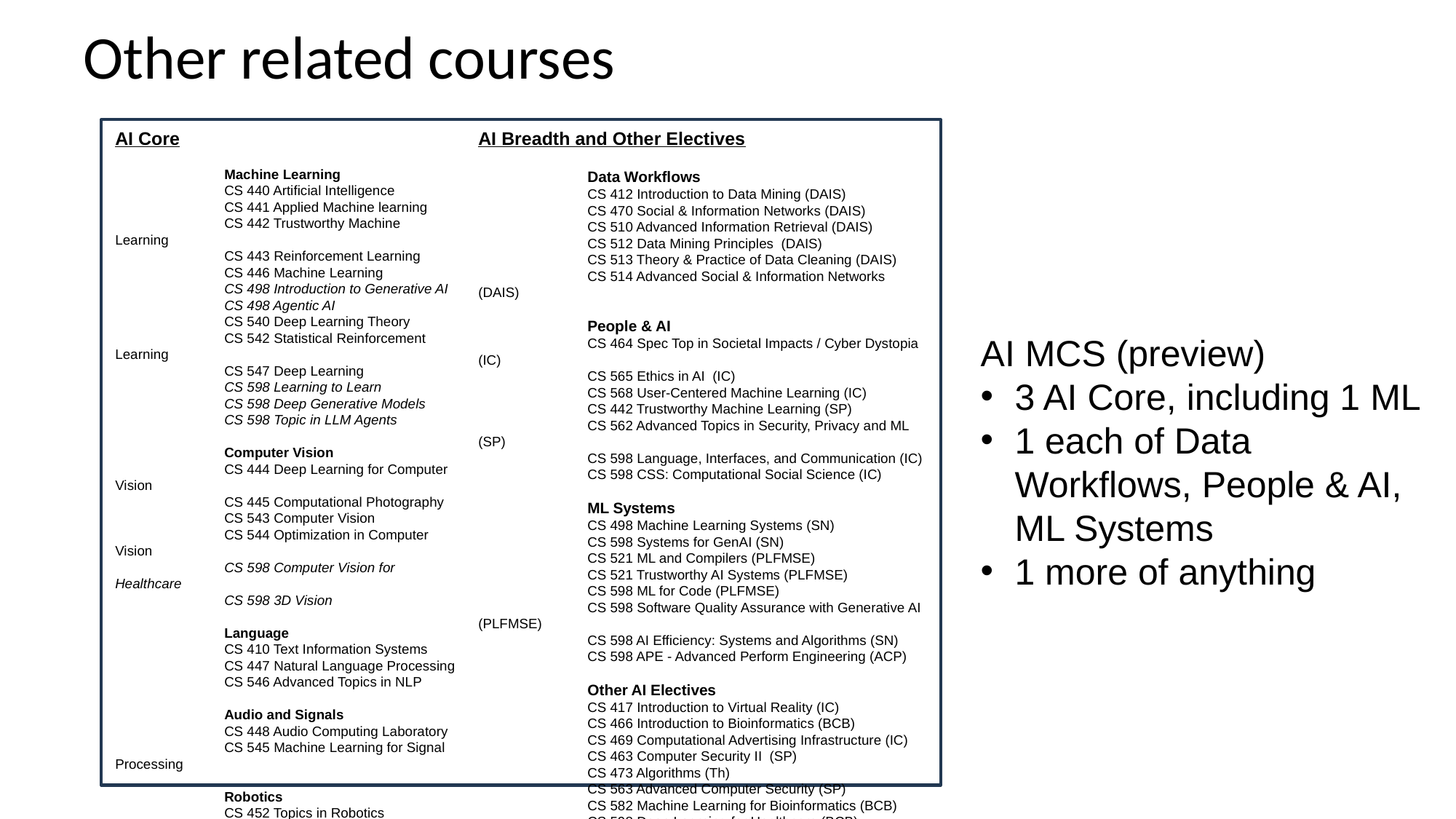

# Other related courses

AI Core

	Machine Learning
	CS 440 Artificial Intelligence
	CS 441 Applied Machine learning
	CS 442 Trustworthy Machine Learning
	CS 443 Reinforcement Learning
	CS 446 Machine Learning
	CS 498 Introduction to Generative AI
	CS 498 Agentic AI
	CS 540 Deep Learning Theory
	CS 542 Statistical Reinforcement Learning
	CS 547 Deep Learning
	CS 598 Learning to Learn
	CS 598 Deep Generative Models
	CS 598 Topic in LLM Agents

	Computer Vision
	CS 444 Deep Learning for Computer Vision
	CS 445 Computational Photography
	CS 543 Computer Vision
	CS 544 Optimization in Computer Vision
	CS 598 Computer Vision for Healthcare
	CS 598 3D Vision

	Language
	CS 410 Text Information Systems
	CS 447 Natural Language Processing
	CS 546 Advanced Topics in NLP

	Audio and Signals
	CS 448 Audio Computing Laboratory
	CS 545 Machine Learning for Signal Processing

	Robotics
	CS 452 Topics in Robotics
	CS 588 Autonomous Vehicle System Engineering

AI Breadth and Other Electives

	Data Workflows
	CS 412 Introduction to Data Mining (DAIS)
	CS 470 Social & Information Networks (DAIS)
	CS 510 Advanced Information Retrieval (DAIS)
	CS 512 Data Mining Principles  (DAIS)
	CS 513 Theory & Practice of Data Cleaning (DAIS)
	CS 514 Advanced Social & Information Networks (DAIS)

	People & AI
	CS 464 Spec Top in Societal Impacts / Cyber Dystopia  (IC)
	CS 565 Ethics in AI  (IC)
	CS 568 User-Centered Machine Learning (IC)
	CS 442 Trustworthy Machine Learning (SP)
	CS 562 Advanced Topics in Security, Privacy and ML (SP)
	CS 598 Language, Interfaces, and Communication (IC)
	CS 598 CSS: Computational Social Science (IC)

	ML Systems
	CS 498 Machine Learning Systems (SN)
	CS 598 Systems for GenAI (SN)
	CS 521 ML and Compilers (PLFMSE)
	CS 521 Trustworthy AI Systems (PLFMSE)
	CS 598 ML for Code (PLFMSE)
	CS 598 Software Quality Assurance with Generative AI  (PLFMSE)
	CS 598 AI Efficiency: Systems and Algorithms (SN)
	CS 598 APE - Advanced Perform Engineering (ACP)

	Other AI Electives
	CS 417 Introduction to Virtual Reality (IC)
	CS 466 Introduction to Bioinformatics (BCB)
	CS 469 Computational Advertising Infrastructure (IC)
	CS 463 Computer Security II  (SP)
	CS 473 Algorithms (Th)
	CS 563 Advanced Computer Security (SP)
	CS 582 Machine Learning for Bioinformatics (BCB)
	CS 598 Deep Learning for Healthcare (BCB)

AI MCS (preview)
3 AI Core, including 1 ML
1 each of Data Workflows, People & AI, ML Systems
1 more of anything